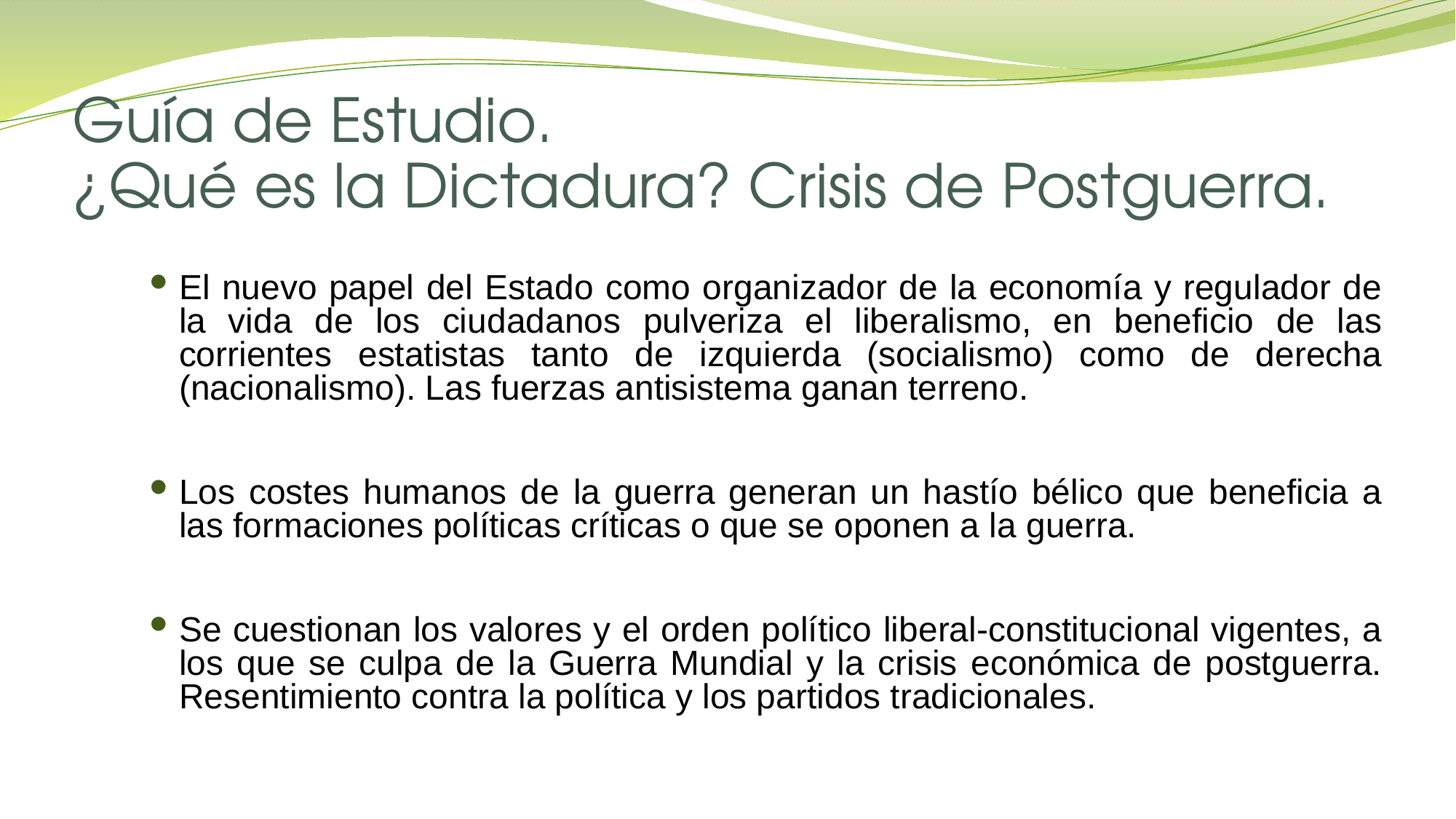

# Guía de Estudio. ¿Qué es la Dictadura? Crisis de Postguerra.

El nuevo papel del Estado como organizador de la economía y regulador de la vida de los ciudadanos pulveriza el liberalismo, en beneficio de las corrientes estatistas tanto de izquierda (socialismo) como de derecha (nacionalismo). Las fuerzas antisistema ganan terreno.

Los costes humanos de la guerra generan un hastío bélico que beneficia a las formaciones políticas críticas o que se oponen a la guerra.

Se cuestionan los valores y el orden político liberal-constitucional vigentes, a los que se culpa de la Guerra Mundial y la crisis económica de postguerra. Resentimiento contra la política y los partidos tradicionales.